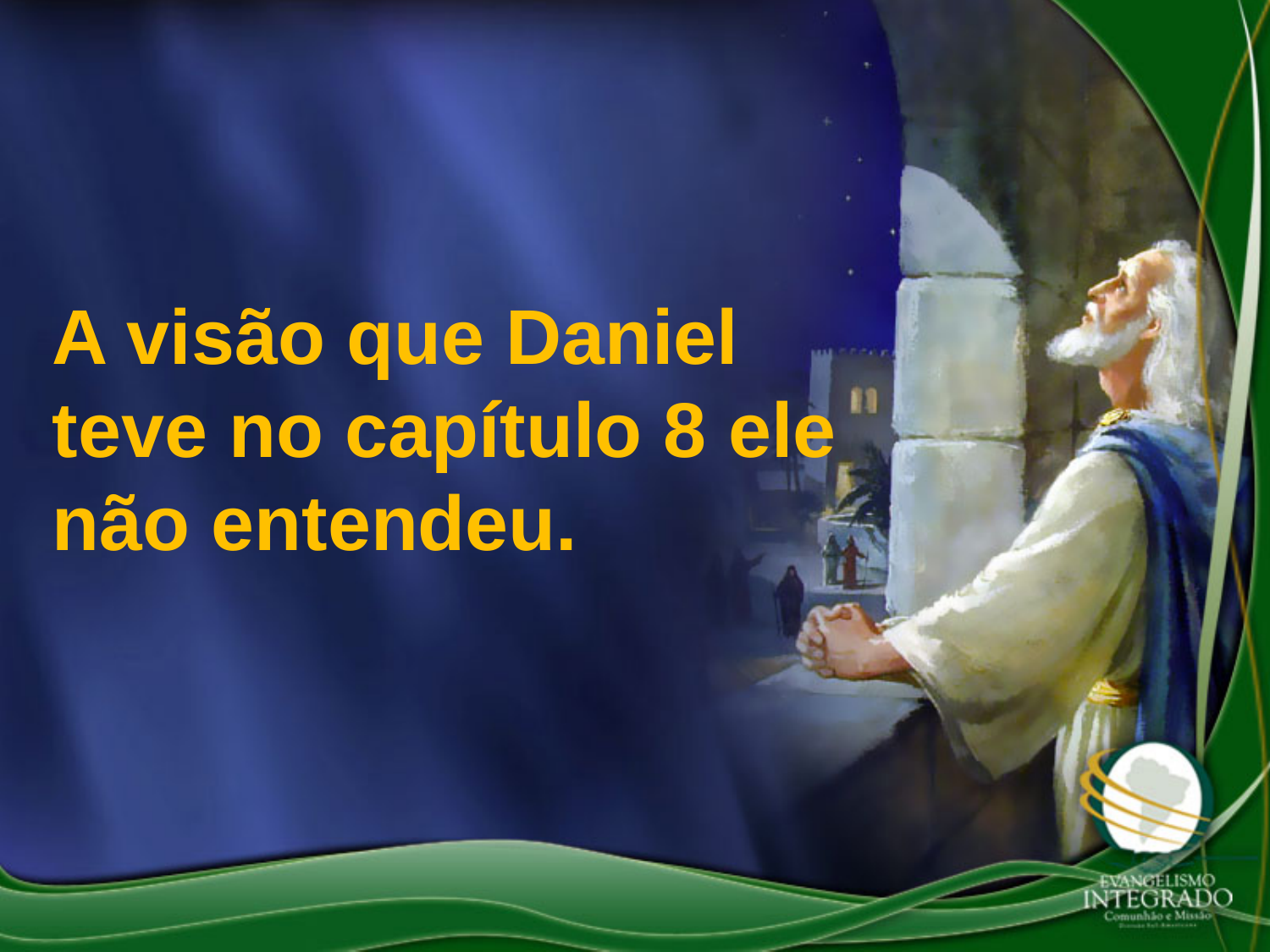

A visão que Daniel teve no capítulo 8 ele não entendeu.